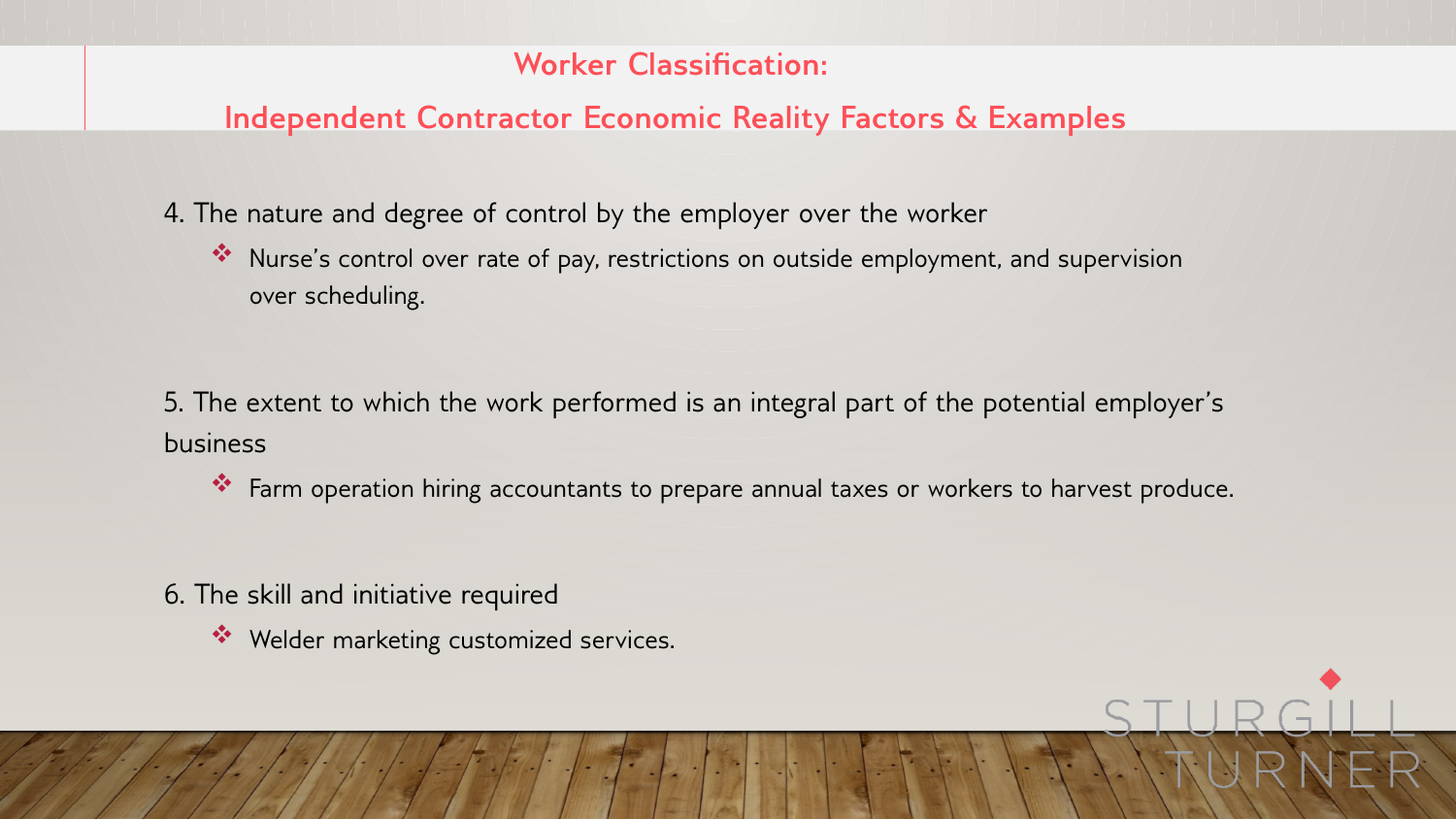

Worker Classification:
Independent Contractor Economic Reality Factors & Examples
4. The nature and degree of control by the employer over the worker
Nurse’s control over rate of pay, restrictions on outside employment, and supervision over scheduling.

5. The extent to which the work performed is an integral part of the potential employer’s business
Farm operation hiring accountants to prepare annual taxes or workers to harvest produce.

6. The skill and initiative required
Welder marketing customized services.